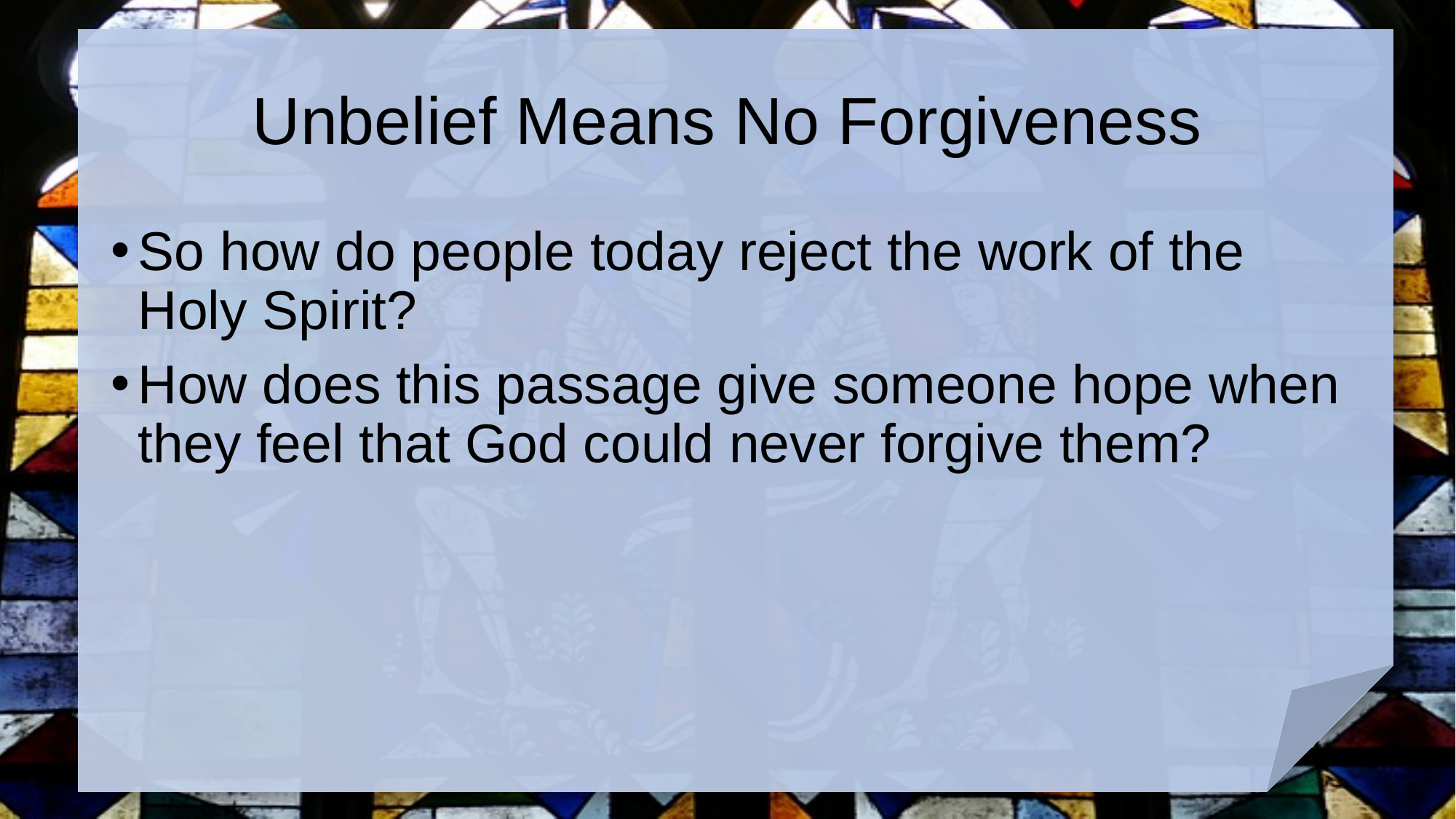

# Unbelief Means No Forgiveness
So how do people today reject the work of the Holy Spirit?
How does this passage give someone hope when they feel that God could never forgive them?